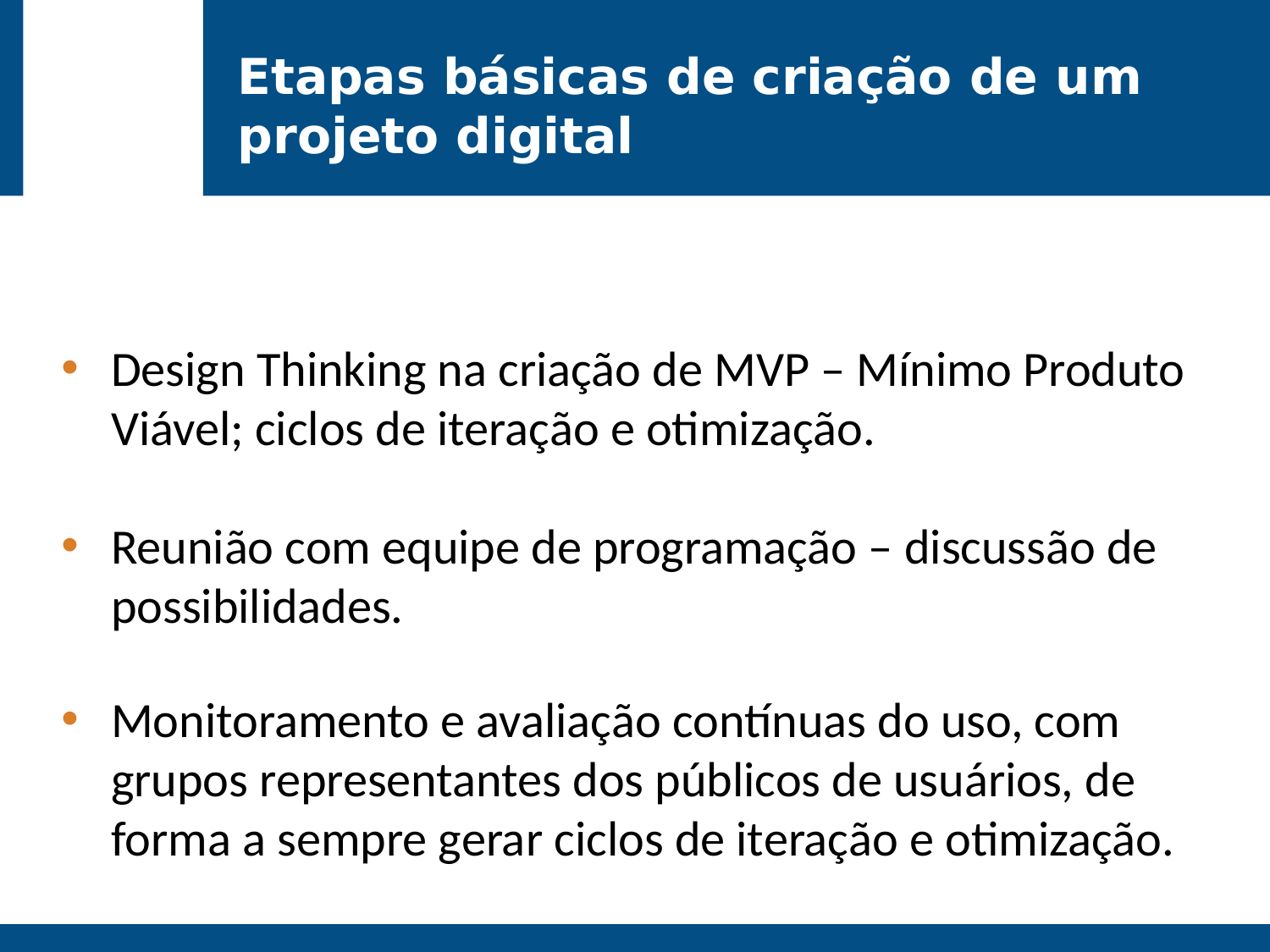

Etapas básicas de criação de um
projeto digital

Design Thinking na criação de MVP – Mínimo Produto Viável; ciclos de iteração e otimização.

Reunião com equipe de programação – discussão de possibilidades.

Monitoramento e avaliação contínuas do uso, com grupos representantes dos públicos de usuários, de forma a sempre gerar ciclos de iteração e otimização.